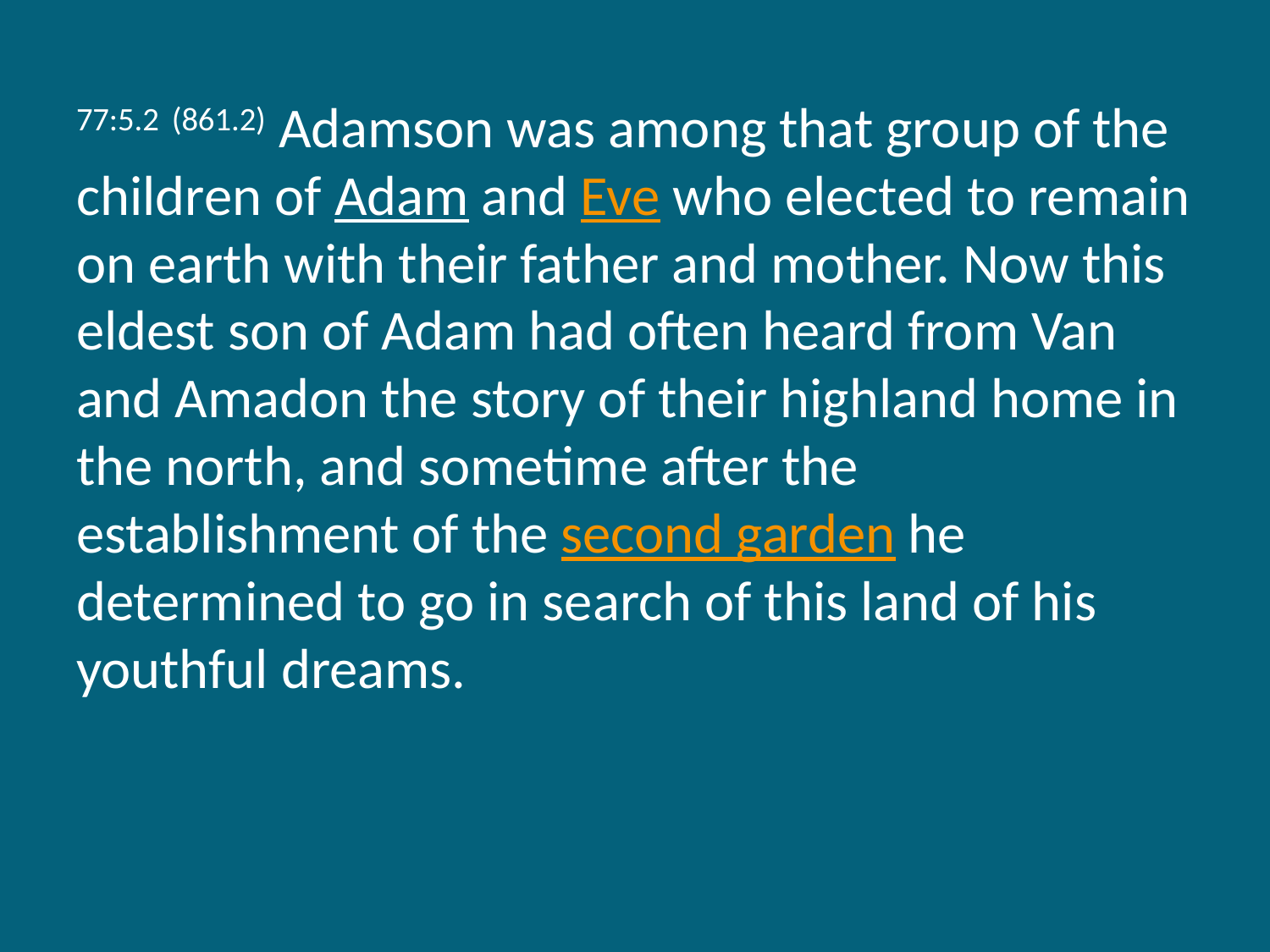

77:5.2 (861.2) Adamson was among that group of the children of Adam and Eve who elected to remain on earth with their father and mother. Now this eldest son of Adam had often heard from Van and Amadon the story of their highland home in the north, and sometime after the establishment of the second garden he determined to go in search of this land of his youthful dreams.